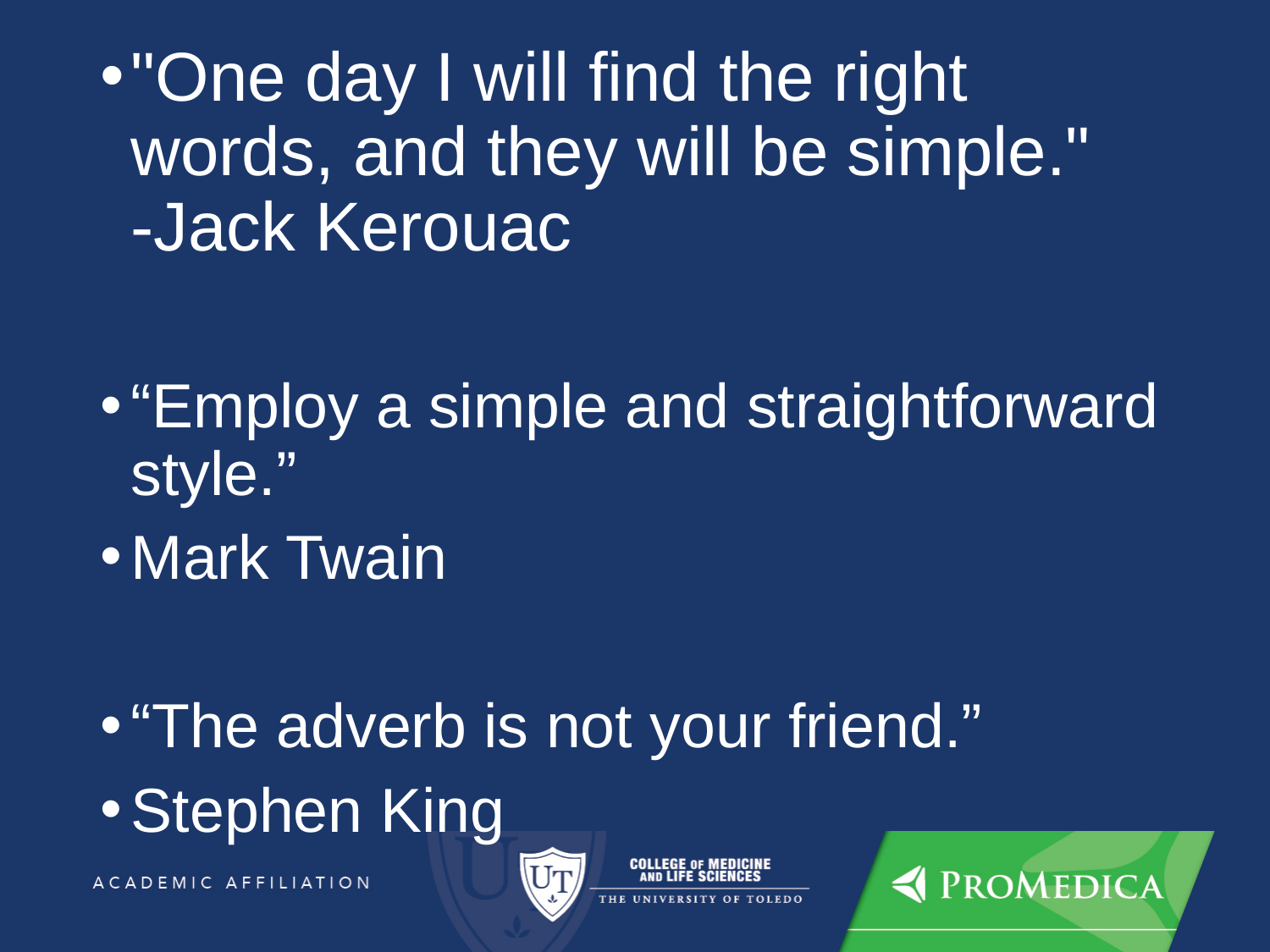

"One day I will find the right words, and they will be simple."
-Jack Kerouac

“Employ a simple and straightforward style.”
Mark Twain

“The adverb is not your friend.”
Stephen King